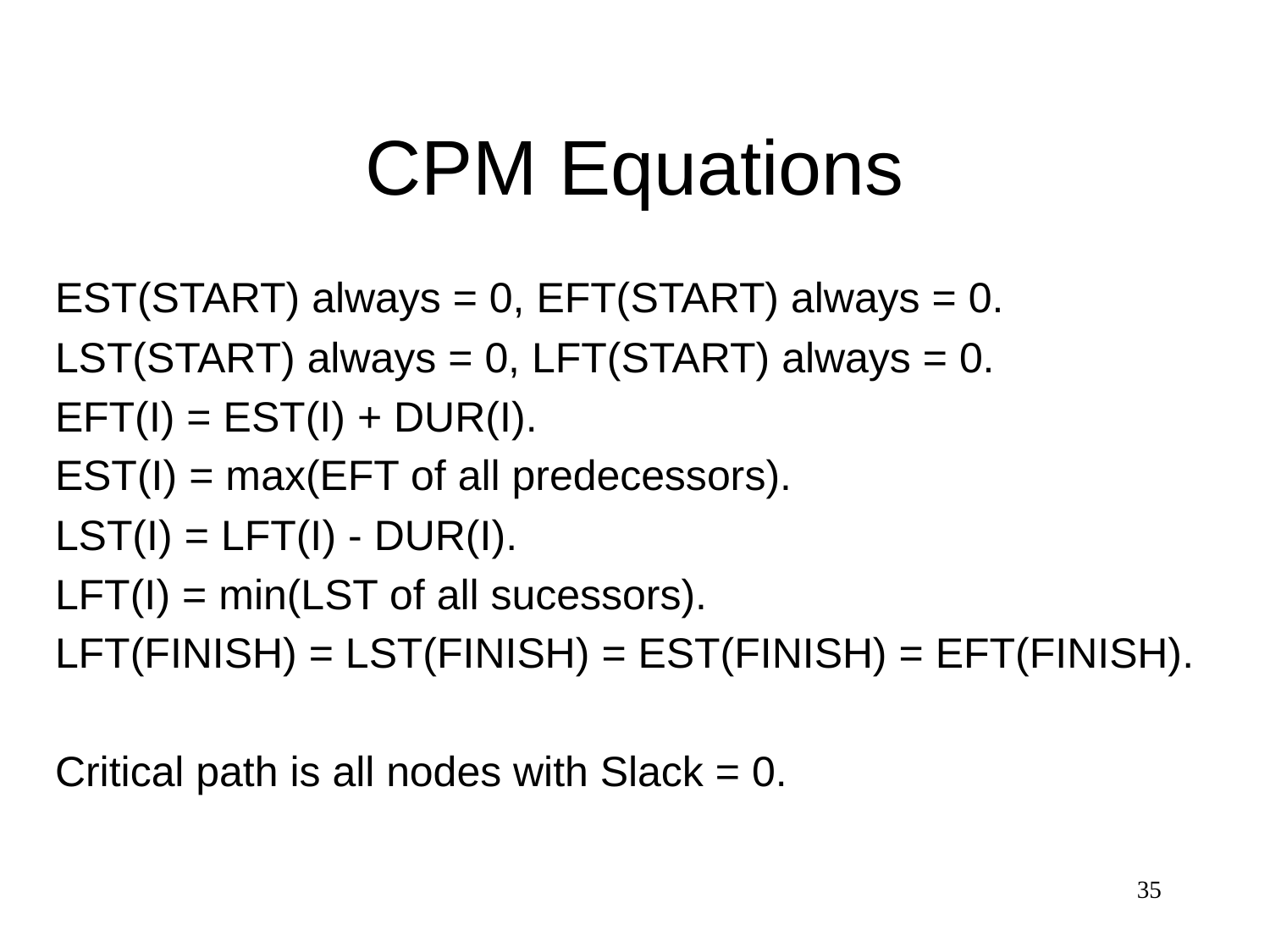

# CPM Equations
EST(START) always = 0, EFT(START) always = 0.
LST(START) always = 0, LFT(START) always = 0.
EFT(I) = EST(I) + DUR(I).
EST(I) = max(EFT of all predecessors).
LST(I) = LFT(I) - DUR(I).
LFT(I) = min(LST of all sucessors).
LFT(FINISH) = LST(FINISH) = EST(FINISH) = EFT(FINISH).

Critical path is all nodes with Slack = 0.
35